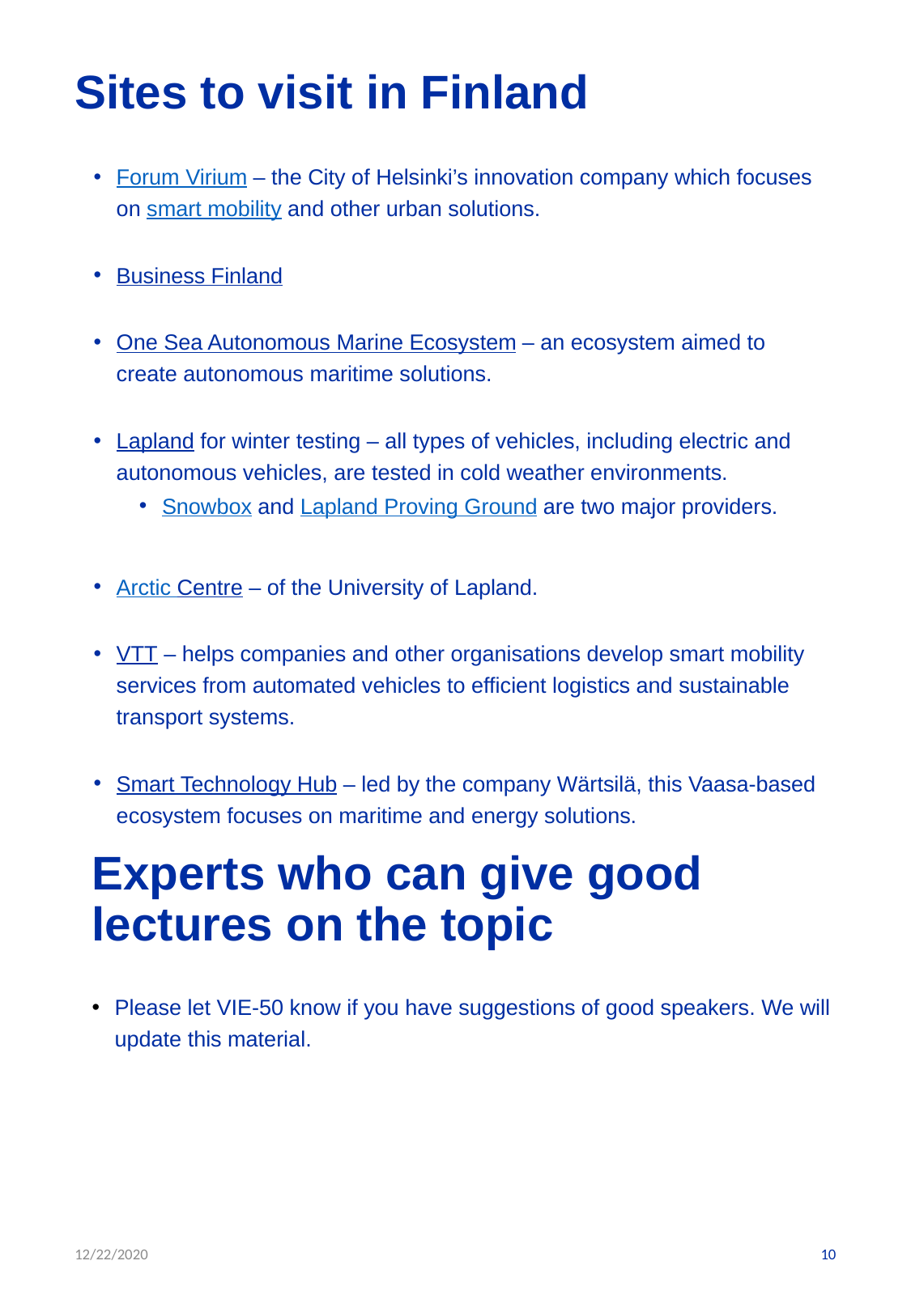

# Sites to visit in Finland
Forum Virium – the City of Helsinki’s innovation company which focuses on smart mobility and other urban solutions.

Business Finland

One Sea Autonomous Marine Ecosystem – an ecosystem aimed to create autonomous maritime solutions.

Lapland for winter testing – all types of vehicles, including electric and autonomous vehicles, are tested in cold weather environments.
Snowbox and Lapland Proving Ground are two major providers.

Arctic Centre – of the University of Lapland.

VTT – helps companies and other organisations develop smart mobility services from automated vehicles to efficient logistics and sustainable transport systems.

Smart Technology Hub – led by the company Wärtsilä, this Vaasa-based ecosystem focuses on maritime and energy solutions.
Experts who can give good lectures on the topic
Please let VIE-50 know if you have suggestions of good speakers. We will update this material.

12/22/2020
10